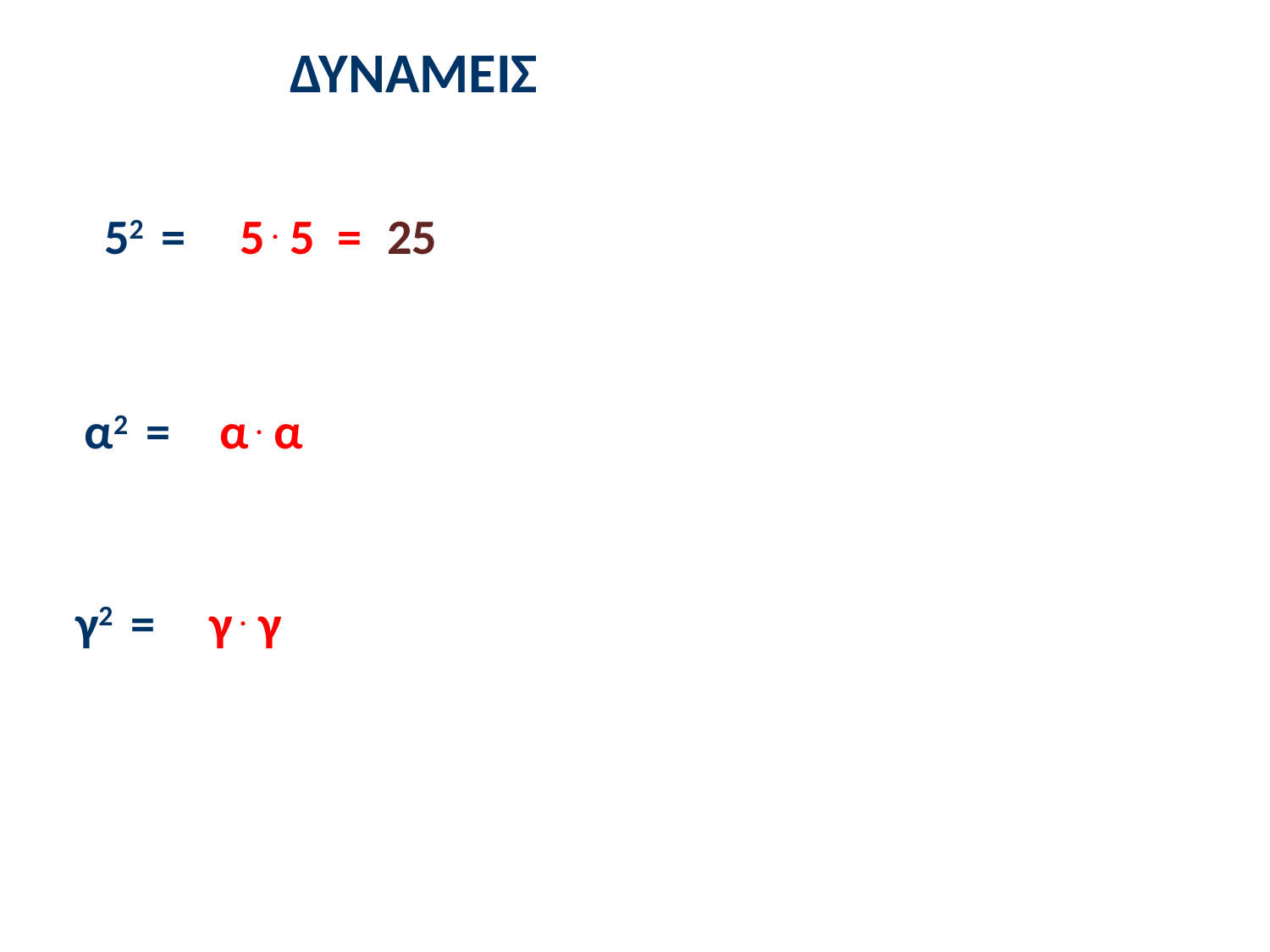

ΔΥΝΑΜΕΙΣ
52  =
 5 . 5  =
 25
α2  =
 α . α
γ2  =
 γ . γ